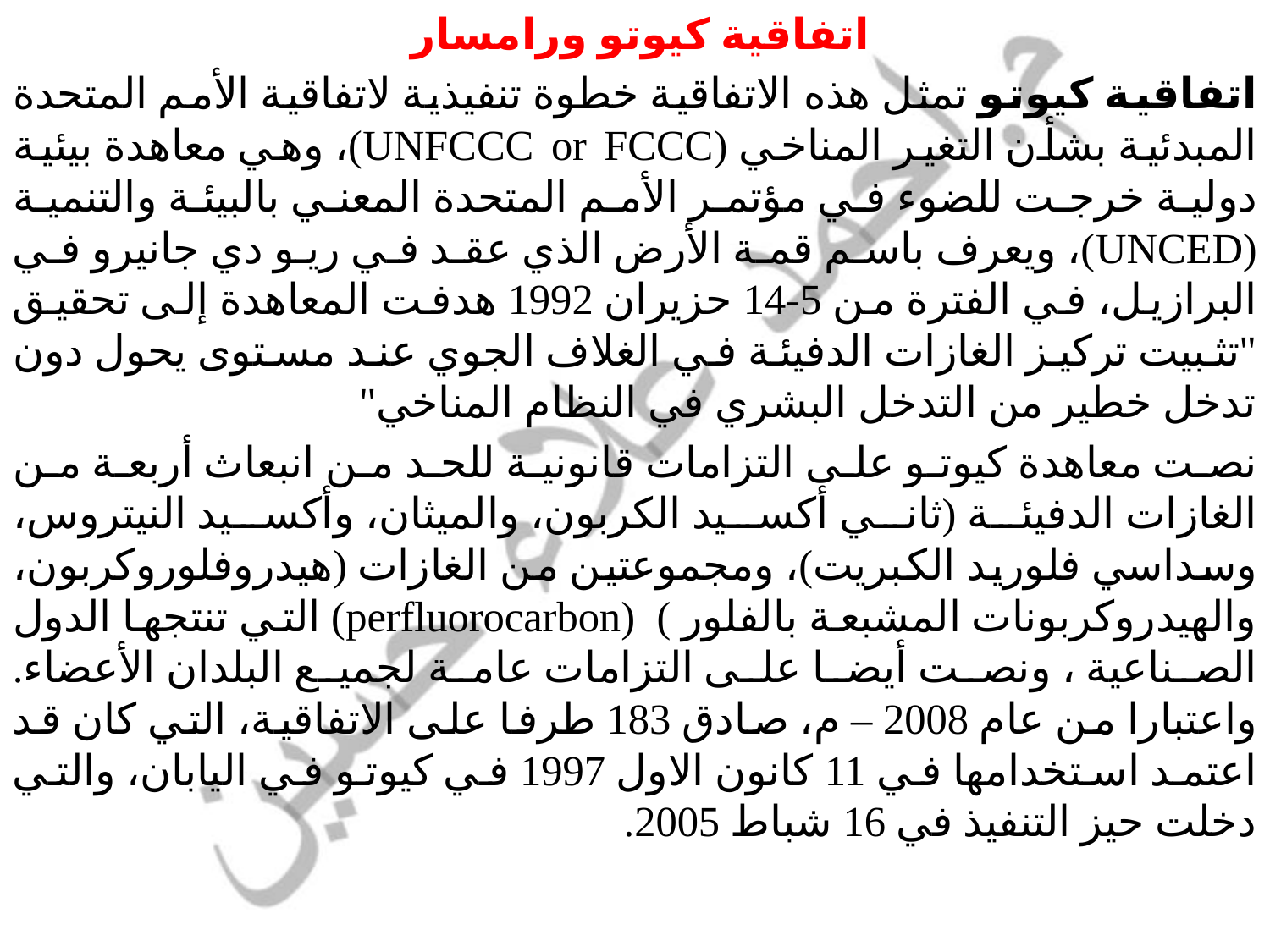

اتفاقية كيوتو ورامسار
اتفاقية كيوتو تمثل هذه الاتفاقية خطوة تنفيذية لاتفاقية الأمم المتحدة المبدئية بشأن التغير المناخي (UNFCCC or FCCC)، وهي معاهدة بيئية دولية خرجت للضوء في مؤتمر الأمم المتحدة المعني بالبيئة والتنمية (UNCED)، ويعرف باسم قمة الأرض الذي عقد في ريو دي جانيرو في البرازيل، في الفترة من 5-14 حزيران 1992 هدفت المعاهدة إلى تحقيق "تثبيت تركيز الغازات الدفيئة في الغلاف الجوي عند مستوى يحول دون تدخل خطير من التدخل البشري في النظام المناخي"
نصت معاهدة كيوتو على التزامات قانونية للحد من انبعاث أربعة من الغازات الدفيئة (ثاني أكسيد الكربون، والميثان، وأكسيد النيتروس، وسداسي فلوريد الكبريت)، ومجموعتين من الغازات (هيدروفلوروكربون، والهيدروكربونات المشبعة بالفلور )  (perfluorocarbon) التي تنتجها الدول الصناعية ، ونصت أيضا على التزامات عامة لجميع البلدان الأعضاء. واعتبارا من عام 2008 – م، صادق 183 طرفا على الاتفاقية، التي كان قد اعتمد استخدامها في 11 كانون الاول 1997 في كيوتو في اليابان، والتي دخلت حيز التنفيذ في 16 شباط 2005.